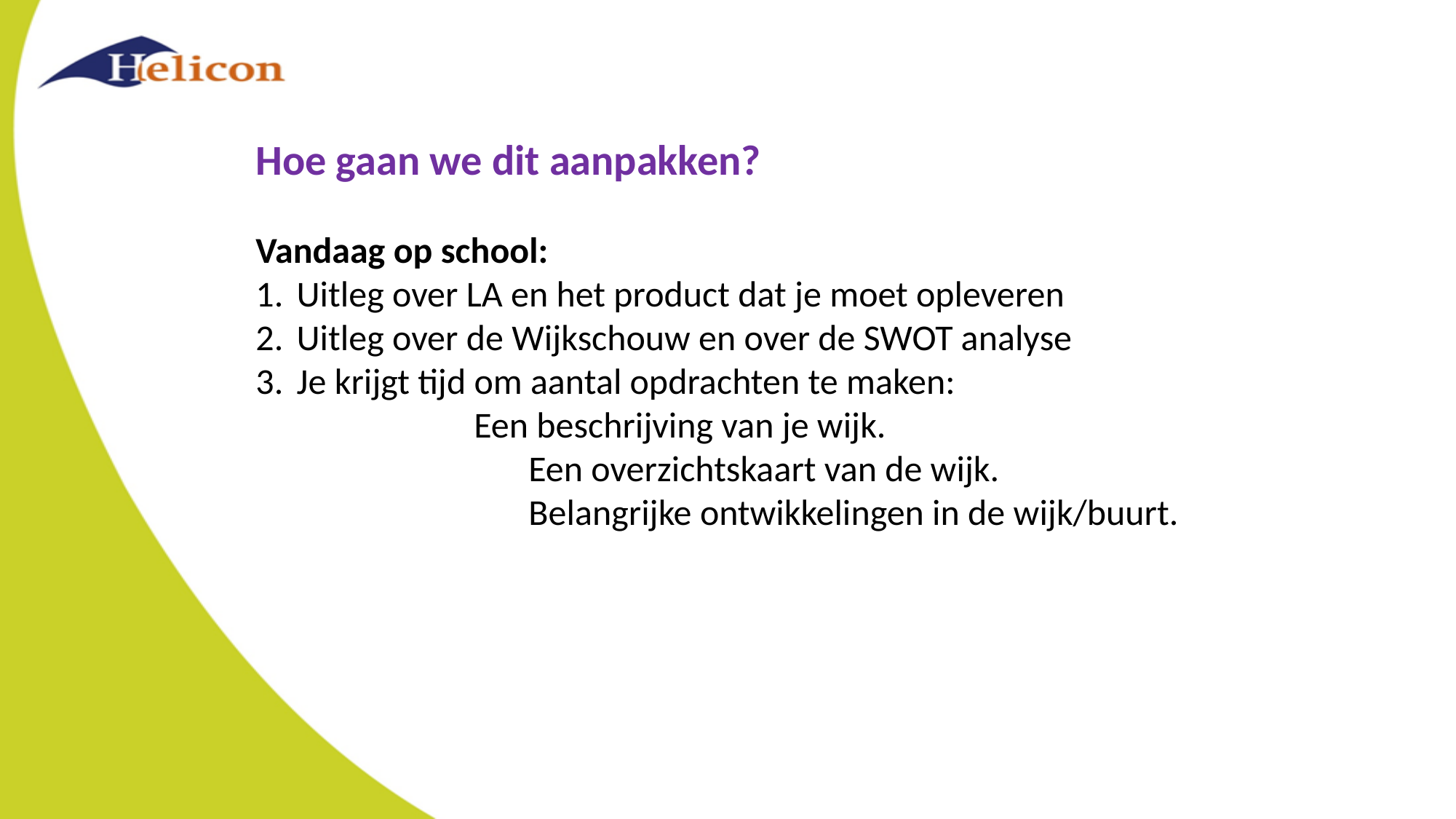

Hoe gaan we dit aanpakken?

Vandaag op school:
Uitleg over LA en het product dat je moet opleveren
Uitleg over de Wijkschouw en over de SWOT analyse
Je krijgt tijd om aantal opdrachten te maken:
		Een beschrijving van je wijk.
		Een overzichtskaart van de wijk.
		Belangrijke ontwikkelingen in de wijk/buurt.